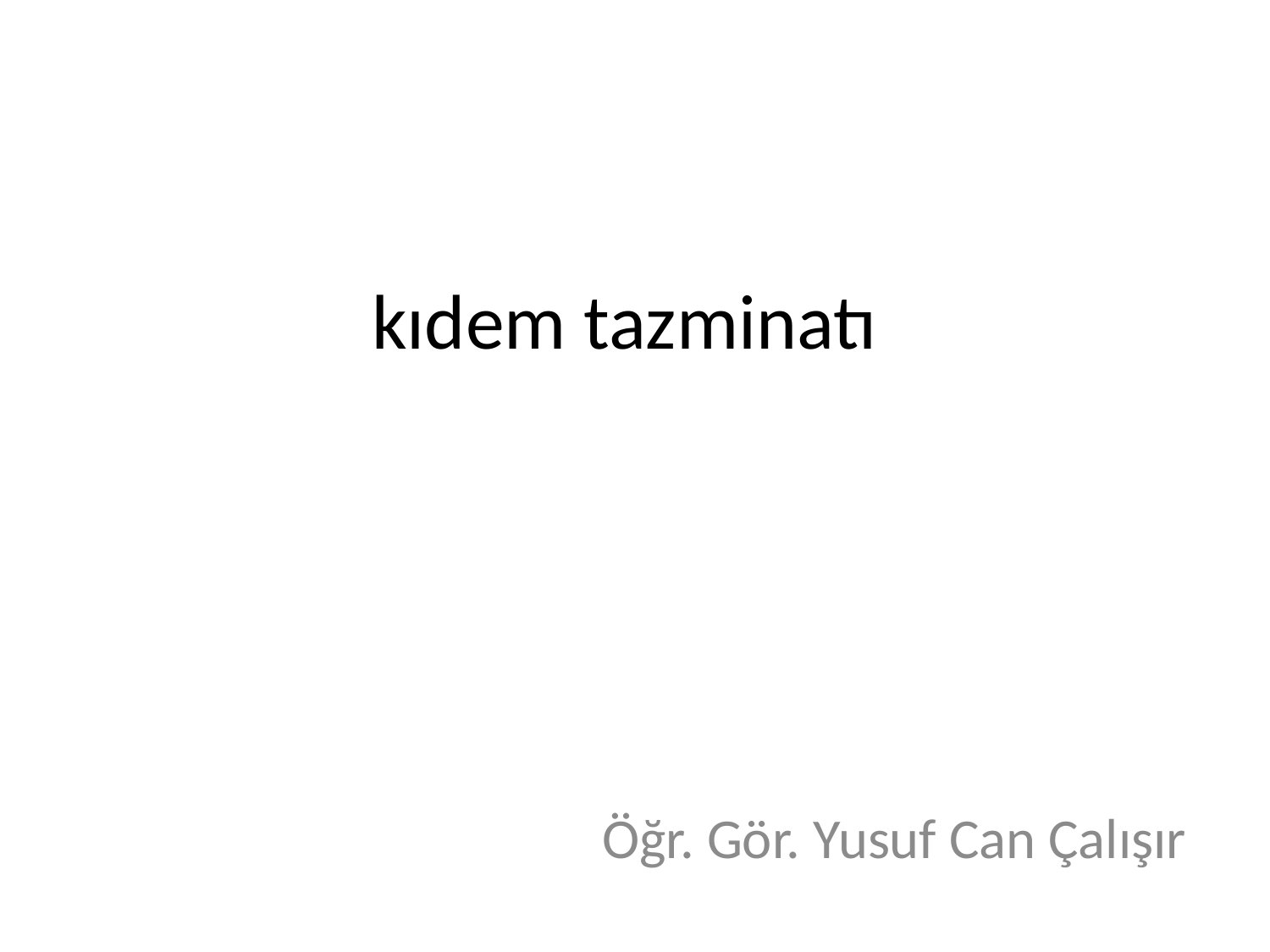

# kıdem tazminatı
Öğr. Gör. Yusuf Can Çalışır